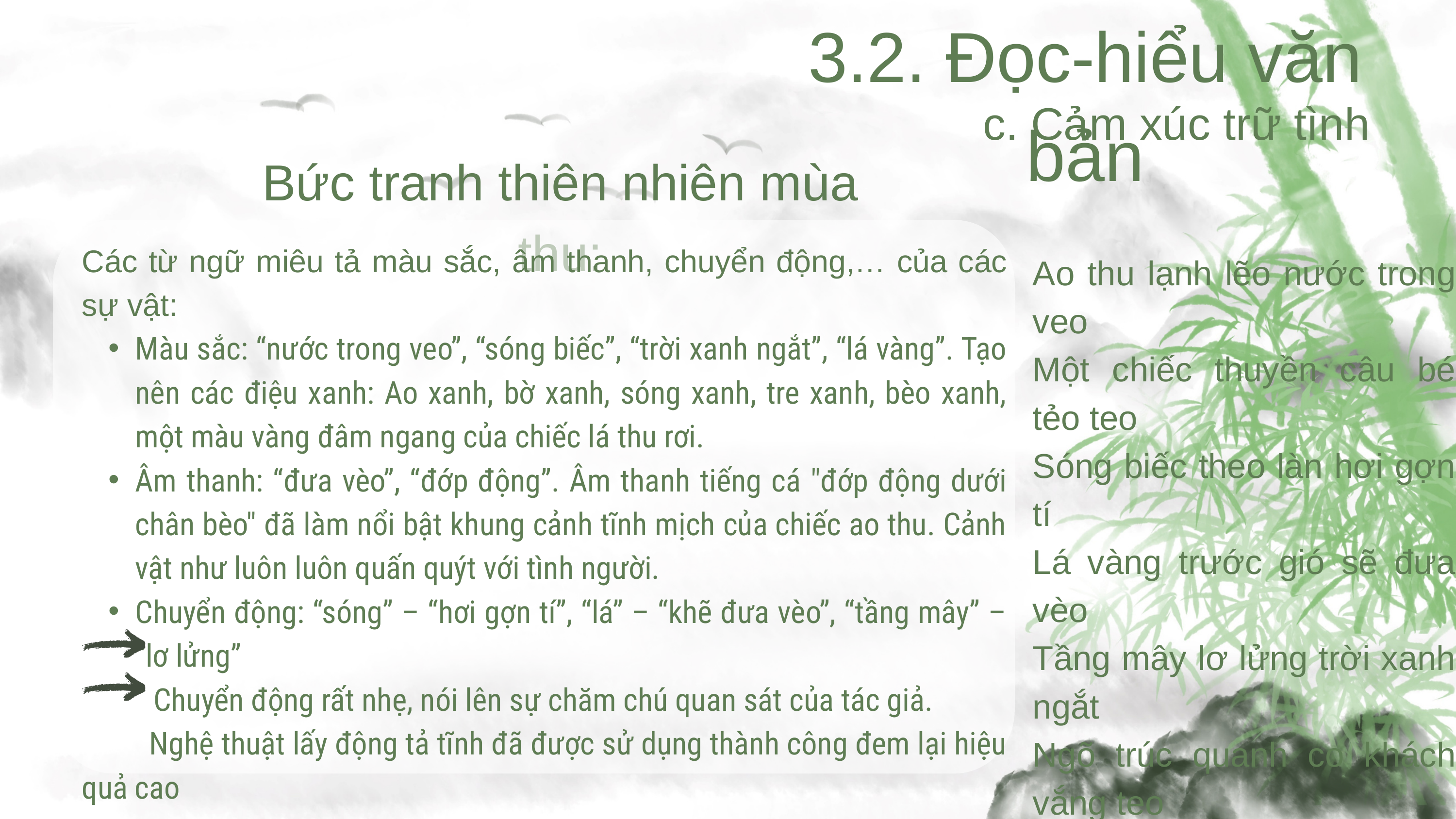

3.2. Đọc-hiểu văn bản

c. Cảm xúc trữ tình
Bức tranh thiên nhiên mùa thu:

Các từ ngữ miêu tả màu sắc, âm thanh, chuyển động,… của các sự vật:
Màu sắc: “nước trong veo”, “sóng biếc”, “trời xanh ngắt”, “lá vàng”. Tạo nên các điệu xanh: Ao xanh, bờ xanh, sóng xanh, tre xanh, bèo xanh, một màu vàng đâm ngang của chiếc lá thu rơi.
Âm thanh: “đưa vèo”, “đớp động”. Âm thanh tiếng cá "đớp động dưới chân bèo" đã làm nổi bật khung cảnh tĩnh mịch của chiếc ao thu. Cảnh vật như luôn luôn quấn quýt với tình người.
Chuyển động: “sóng” – “hơi gợn tí”, “lá” – “khẽ đưa vèo”, “tầng mây” – “lơ lửng”
          Chuyển động rất nhẹ, nói lên sự chăm chú quan sát của tác giả.
         Nghệ thuật lấy động tả tĩnh đã được sử dụng thành công đem lại hiệu quả cao
Ao thu lạnh lẽo nước trong veo
Một chiếc thuyền câu bé tẻo teo
Sóng biếc theo làn hơi gợn tí
Lá vàng trước gió sẽ đưa vèo
Tầng mây lơ lửng trời xanh ngắt
Ngõ trúc quanh co khách vắng teo
Tựa gối buông cần lâu chẳng được
Cá đâu đớp động dưới chân bèo